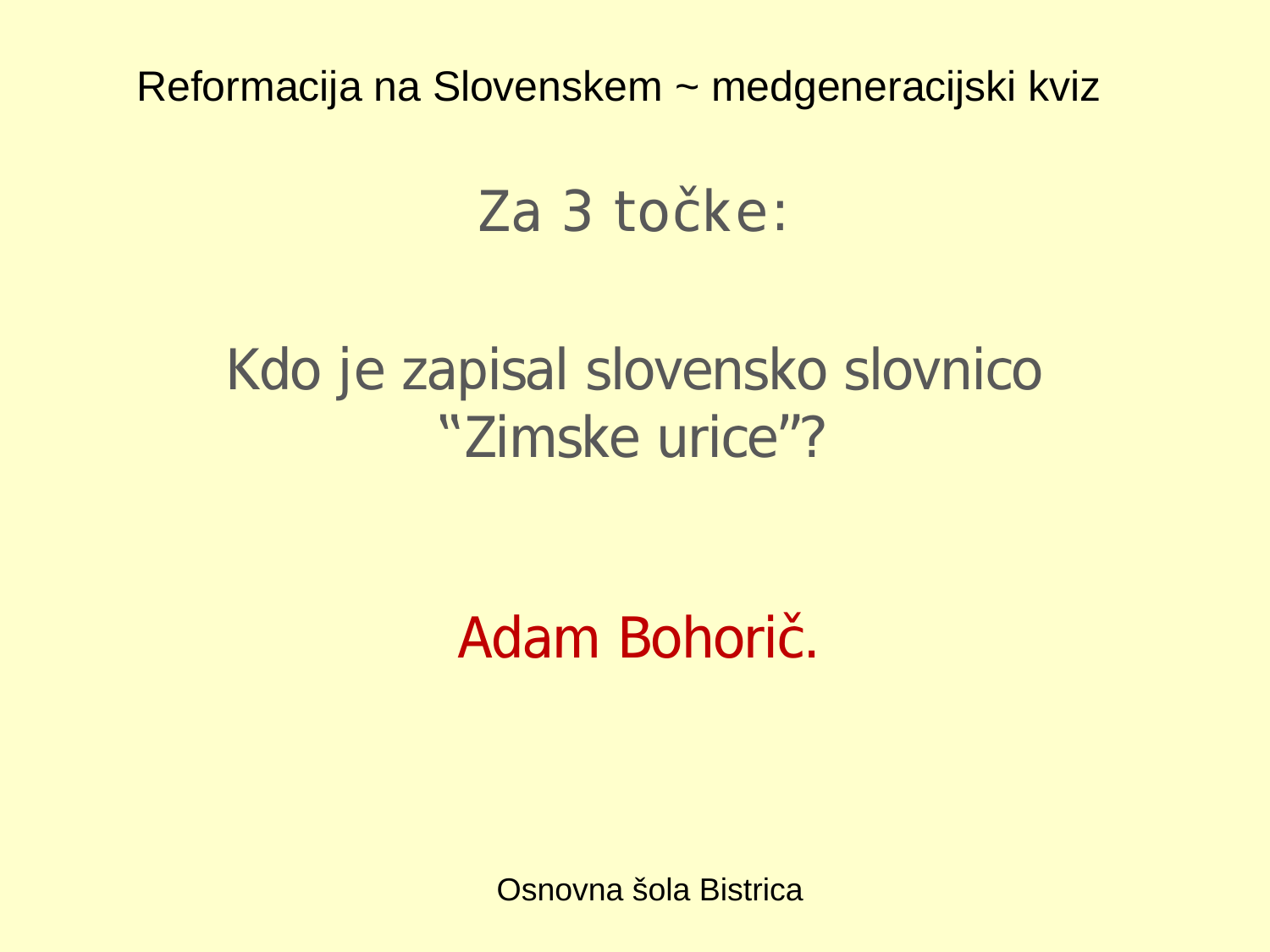

# Reformacija na Slovenskem ~ medgeneracijski kviz
Za 3 točke:

Kdo je zapisal slovensko slovnico “Zimske urice”?
Adam Bohorič.
Osnovna šola Bistrica